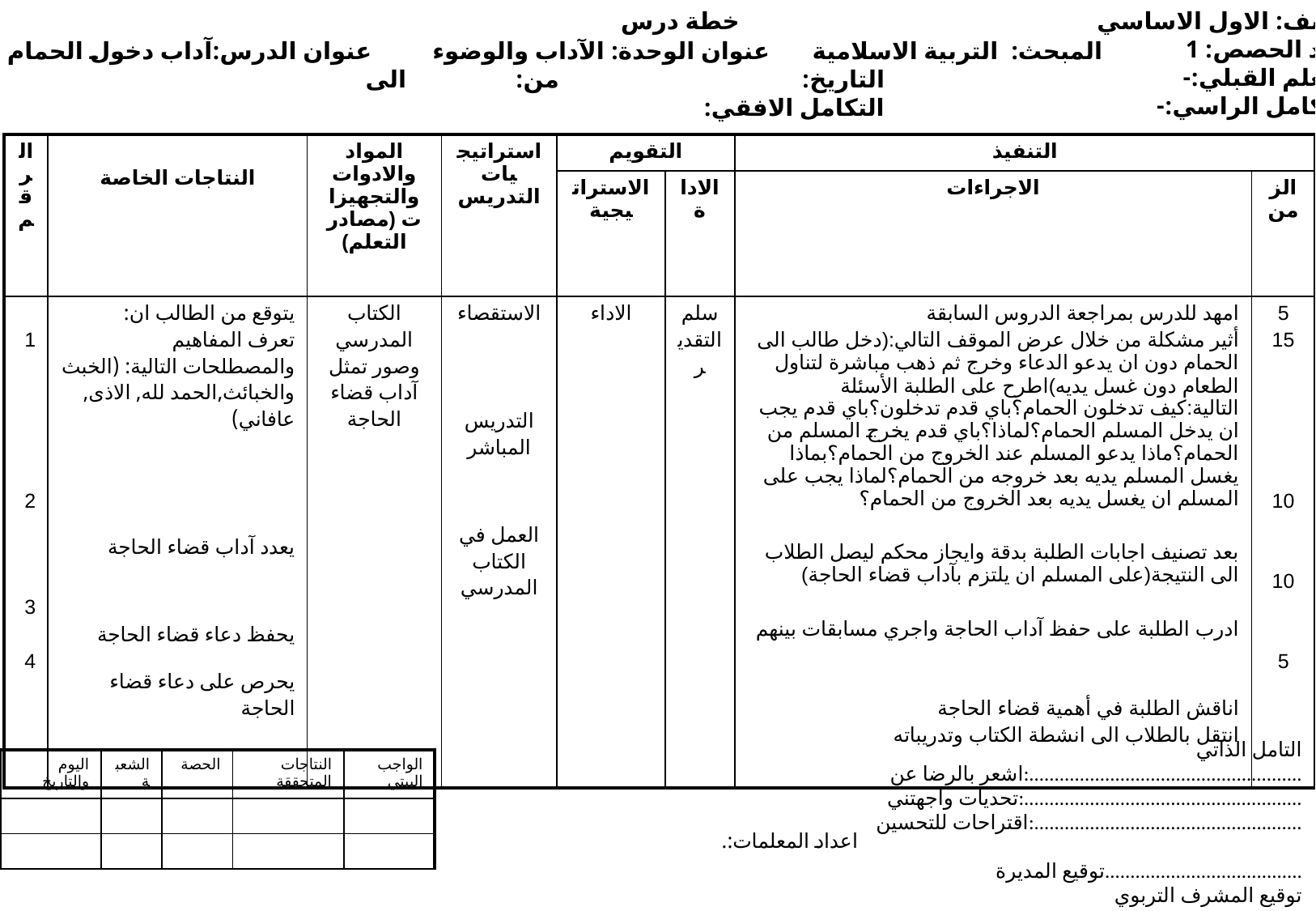

خطة درس
 الصف: الاول الاساسي
 عدد الحصص: 1
 التعلم القبلي:-
 التكامل الراسي:-
المبحث:  التربية الاسلامية       عنوان الوحدة: الآداب والوضوء          عنوان الدرس:آداب دخول الحمام والخروج منه
                                    التاريخ:                                        من:                  الى
                                    التكامل الافقي:
| الرقم | النتاجات الخاصة | المواد والادوات والتجهيزات (مصادر التعلم) | استراتيجيات التدريس | التقويم |  | التنفيذ |  |
| --- | --- | --- | --- | --- | --- | --- | --- |
|  |  |  |  | الاستراتيجية | الاداة | الاجراءات | الزمن |
| 1 2 3 4 | يتوقع من الطالب ان: تعرف المفاهيم والمصطلحات التالية: (الخبث والخبائث,الحمد لله, الاذى, عافاني) يعدد آداب قضاء الحاجة يحفظ دعاء قضاء الحاجة يحرص على دعاء قضاء الحاجة | الكتاب المدرسي وصور تمثل آداب قضاء الحاجة | الاستقصاء التدريس المباشر العمل في الكتاب المدرسي | الاداء | سلم التقدير | امهد للدرس بمراجعة الدروس السابقة أثير مشكلة من خلال عرض الموقف التالي:(دخل طالب الى الحمام دون ان يدعو الدعاء وخرج ثم ذهب مباشرة لتناول الطعام دون غسل يديه)اطرح على الطلبة الأسئلة التالية:كيف تدخلون الحمام؟باي قدم تدخلون؟باي قدم يجب ان يدخل المسلم الحمام؟لماذا؟باي قدم يخرج المسلم من الحمام؟ماذا يدعو المسلم عند الخروج من الحمام؟بماذا يغسل المسلم يديه بعد خروجه من الحمام؟لماذا يجب على المسلم ان يغسل يديه بعد الخروج من الحمام؟ بعد تصنيف اجابات الطلبة بدقة وايجاز محكم ليصل الطلاب الى النتيجة(على المسلم ان يلتزم بآداب قضاء الحاجة) ادرب الطلبة على حفظ آداب الحاجة واجري مسابقات بينهم اناقش الطلبة في أهمية قضاء الحاجة انتقل بالطلاب الى انشطة الكتاب وتدريباته | 5 15 10 10 5 |
              التامل الذاتي
اشعر بالرضا عن:......................................................
تحديات واجهتني:.......................................................
اقتراحات للتحسين:.....................................................

توقيع المديرة.......................................
توقيع المشرف التربوي
| اليوم والتاريخ | الشعبة | الحصة | النتاجات المتحققة | الواجب البيتي |
| --- | --- | --- | --- | --- |
|  |  |  |  |  |
|  |  |  |  |  |
اعداد المعلمات:.